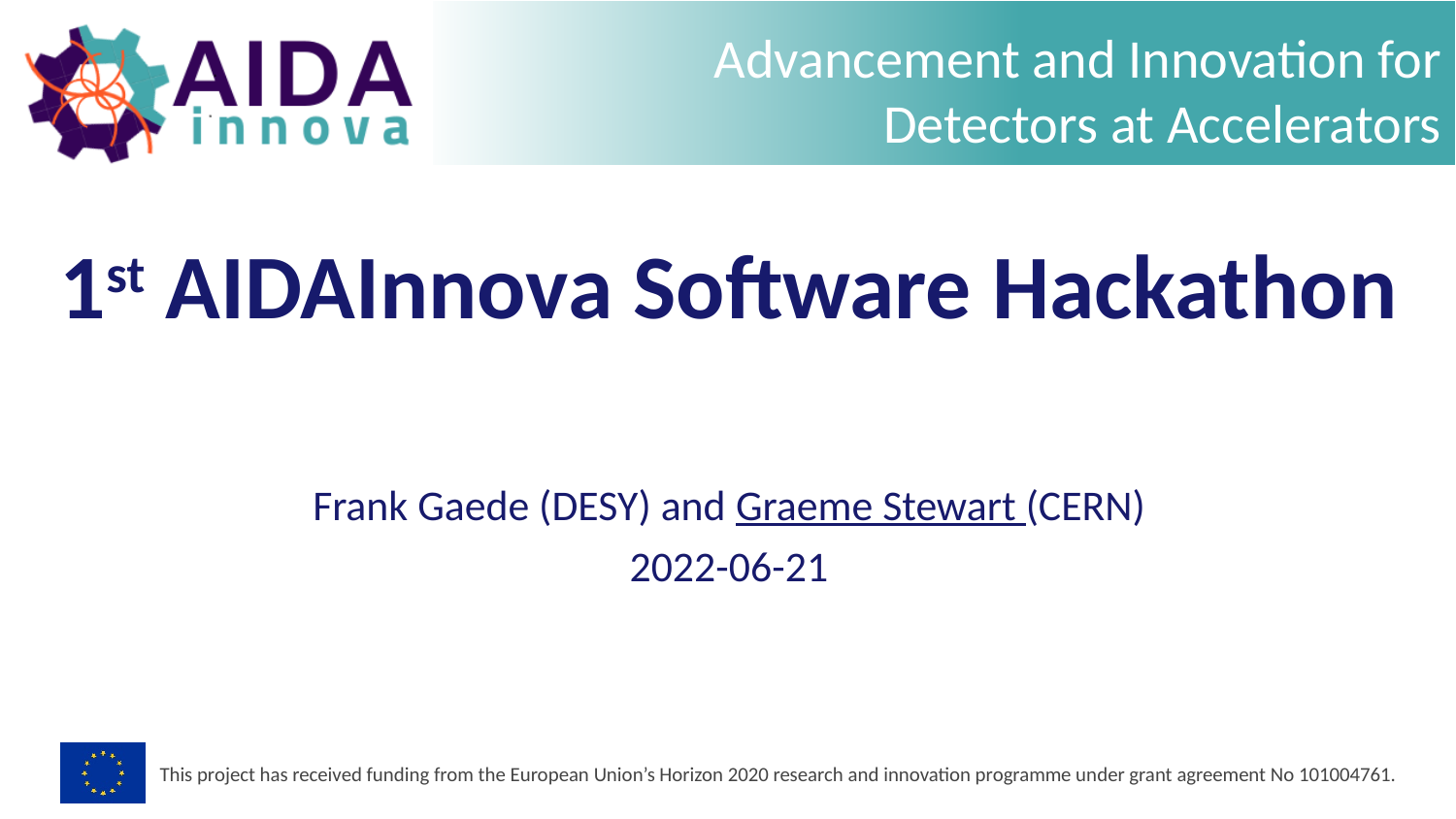

# 1st AIDAInnova Software Hackathon
Frank Gaede (DESY) and Graeme Stewart (CERN)
2022-06-21